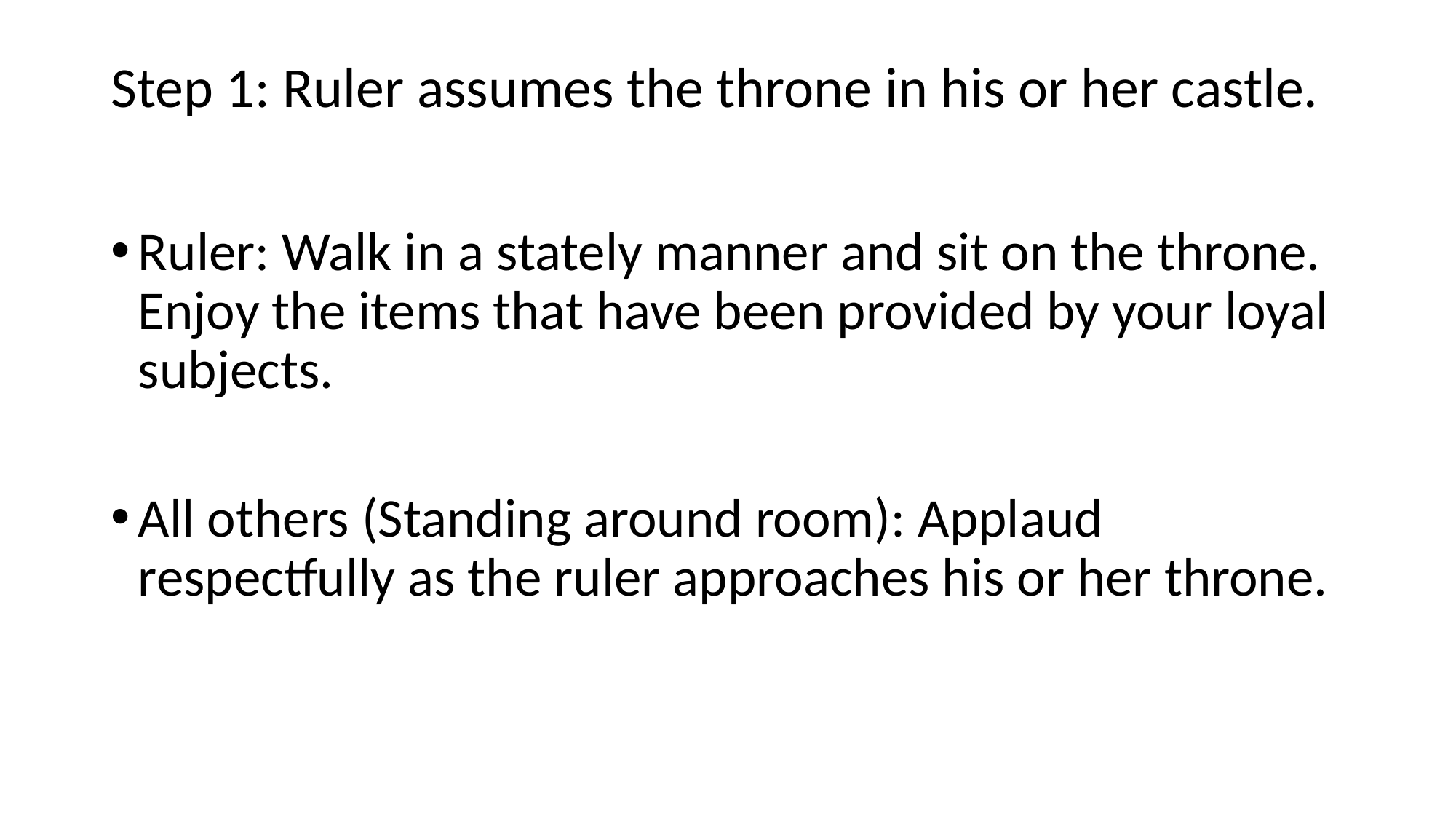

# Step 1: Ruler assumes the throne in his or her castle.
Ruler: Walk in a stately manner and sit on the throne. Enjoy the items that have been provided by your loyal subjects.

All others (Standing around room): Applaud respectfully as the ruler approaches his or her throne.